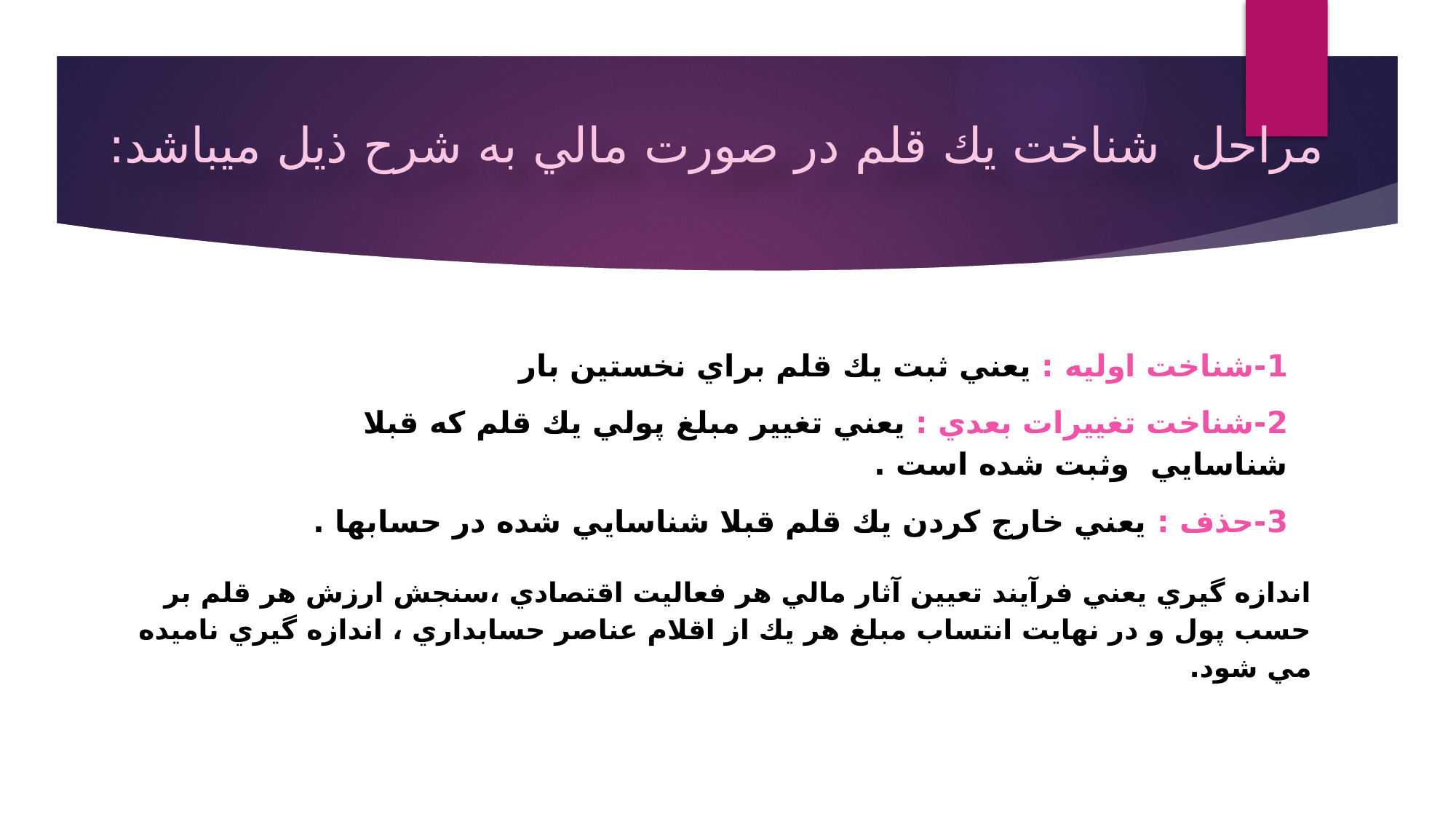

مراحل  شناخت يك قلم در صورت مالي به شرح ذيل ميباشد:
1-شناخت اوليه : يعني ثبت يك قلم براي نخستين بار
2-شناخت تغييرات بعدي : يعني تغيير مبلغ پولي يك قلم كه قبلا شناسايي  وثبت شده است .
3-حذف : يعني خارج كردن يك قلم قبلا شناسايي شده در حسابها .
اندازه گيري يعني فرآيند تعيين آثار مالي هر فعاليت اقتصادي ،سنجش ارزش هر قلم بر حسب پول و در نهايت انتساب مبلغ هر يك از اقلام عناصر حسابداري ، اندازه گيري ناميده مي شود.